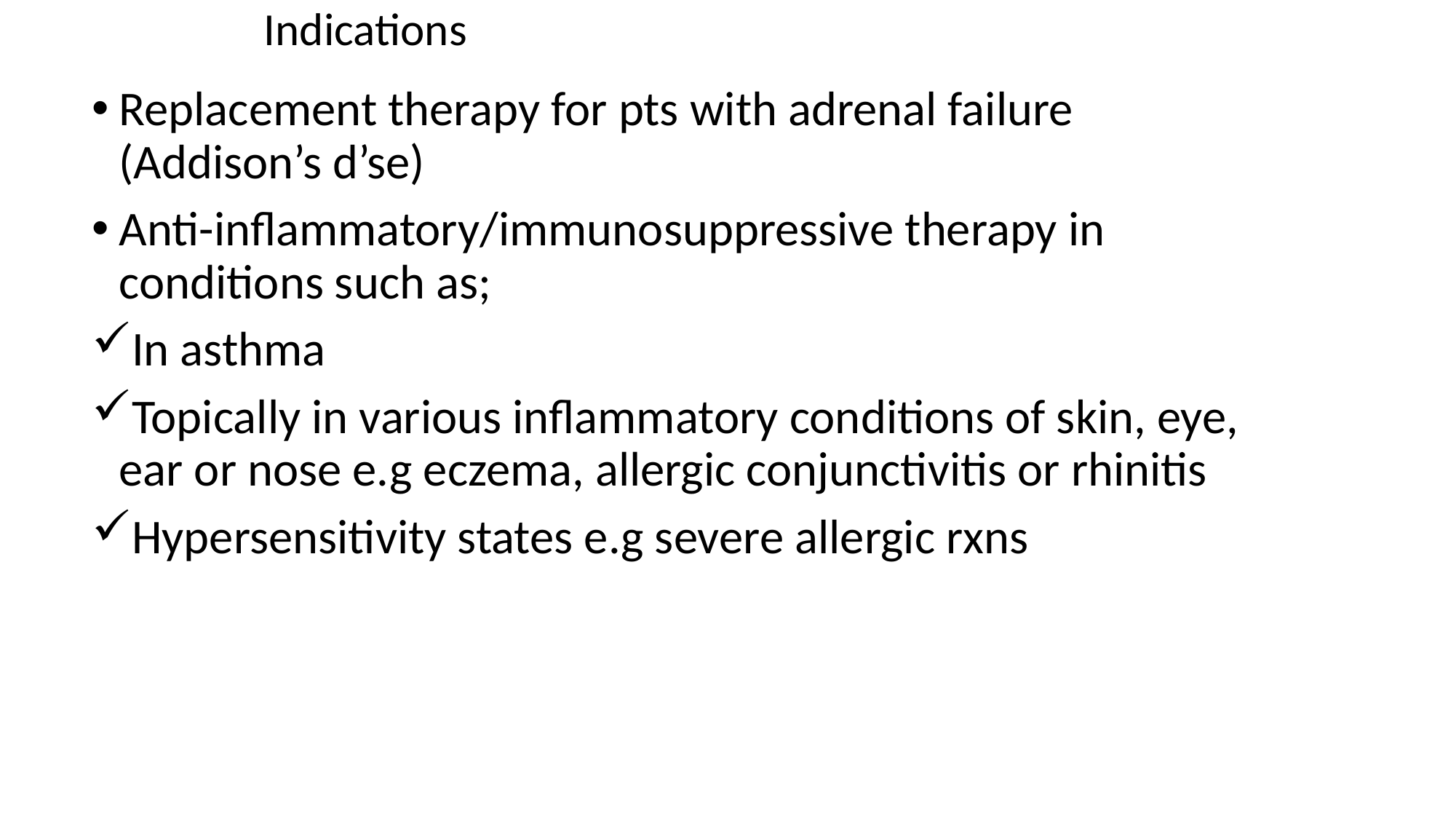

# Indications
Replacement therapy for pts with adrenal failure (Addison’s d’se)
Anti-inflammatory/immunosuppressive therapy in conditions such as;
In asthma
Topically in various inflammatory conditions of skin, eye, ear or nose e.g eczema, allergic conjunctivitis or rhinitis
Hypersensitivity states e.g severe allergic rxns